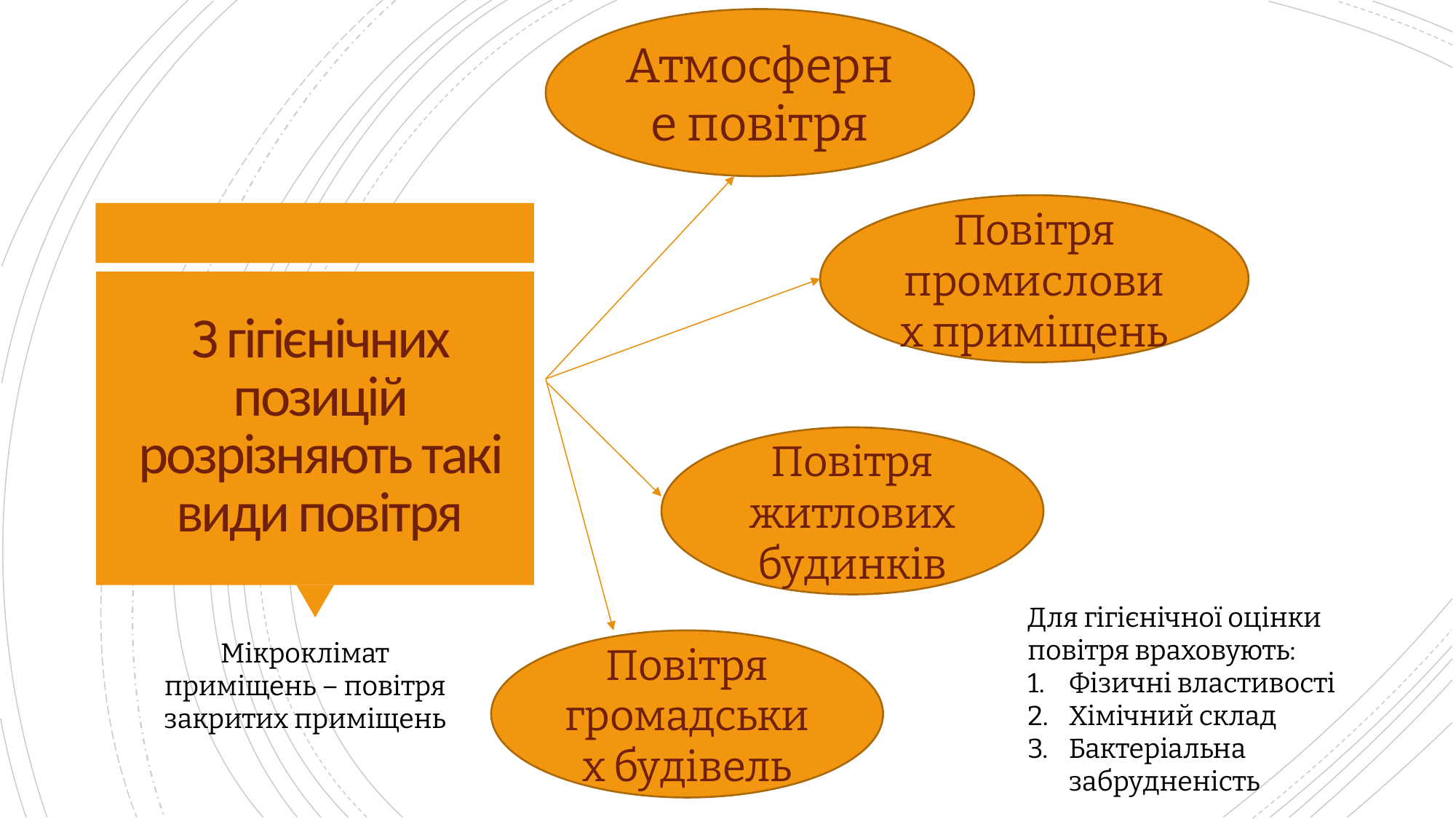

Атмосферне повітря
Повітря промислових приміщень
# З гігієнічних позицій розрізняють такі види повітря
Повітря житлових будинків
Для гігієнічної оцінки повітря враховують:
Фізичні властивості
Хімічний склад
Бактеріальна забрудненість
Мікроклімат приміщень – повітря закритих приміщень
Повітря громадських будівель